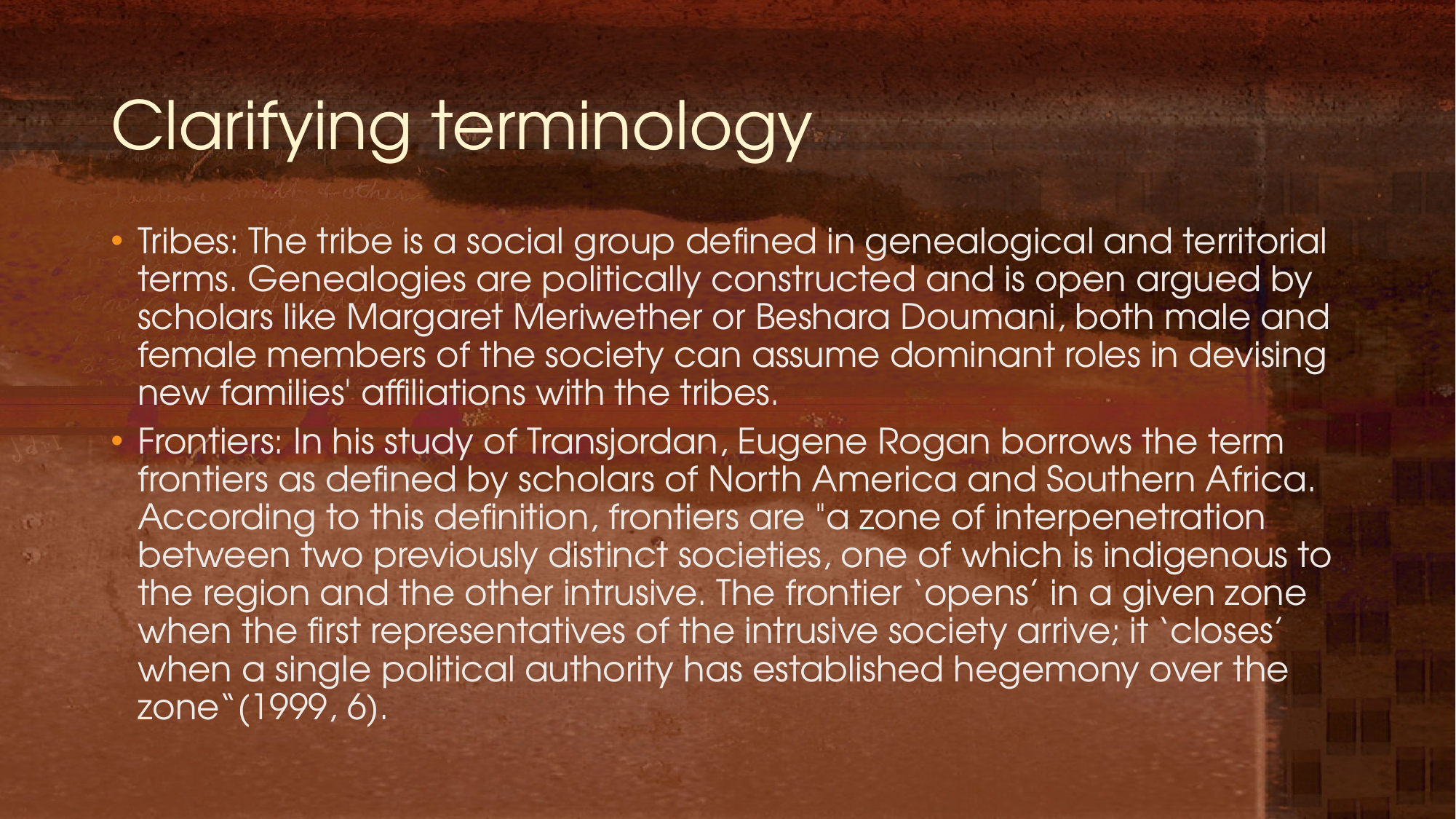

# Clarifying terminology
Tribes: The tribe is a social group defined in genealogical and territorial terms. Genealogies are politically constructed and is open argued by scholars like Margaret Meriwether or Beshara Doumani, both male and female members of the society can assume dominant roles in devising new families' affiliations with the tribes.
Frontiers: In his study of Transjordan, Eugene Rogan borrows the term frontiers as defined by scholars of North America and Southern Africa. According to this definition, frontiers are "a zone of interpenetration between two previously distinct societies, one of which is indigenous to the region and the other intrusive. The frontier ‘opens’ in a given zone when the first representatives of the intrusive society arrive; it ‘closes’ when a single political authority has established hegemony over the zone“(1999, 6).